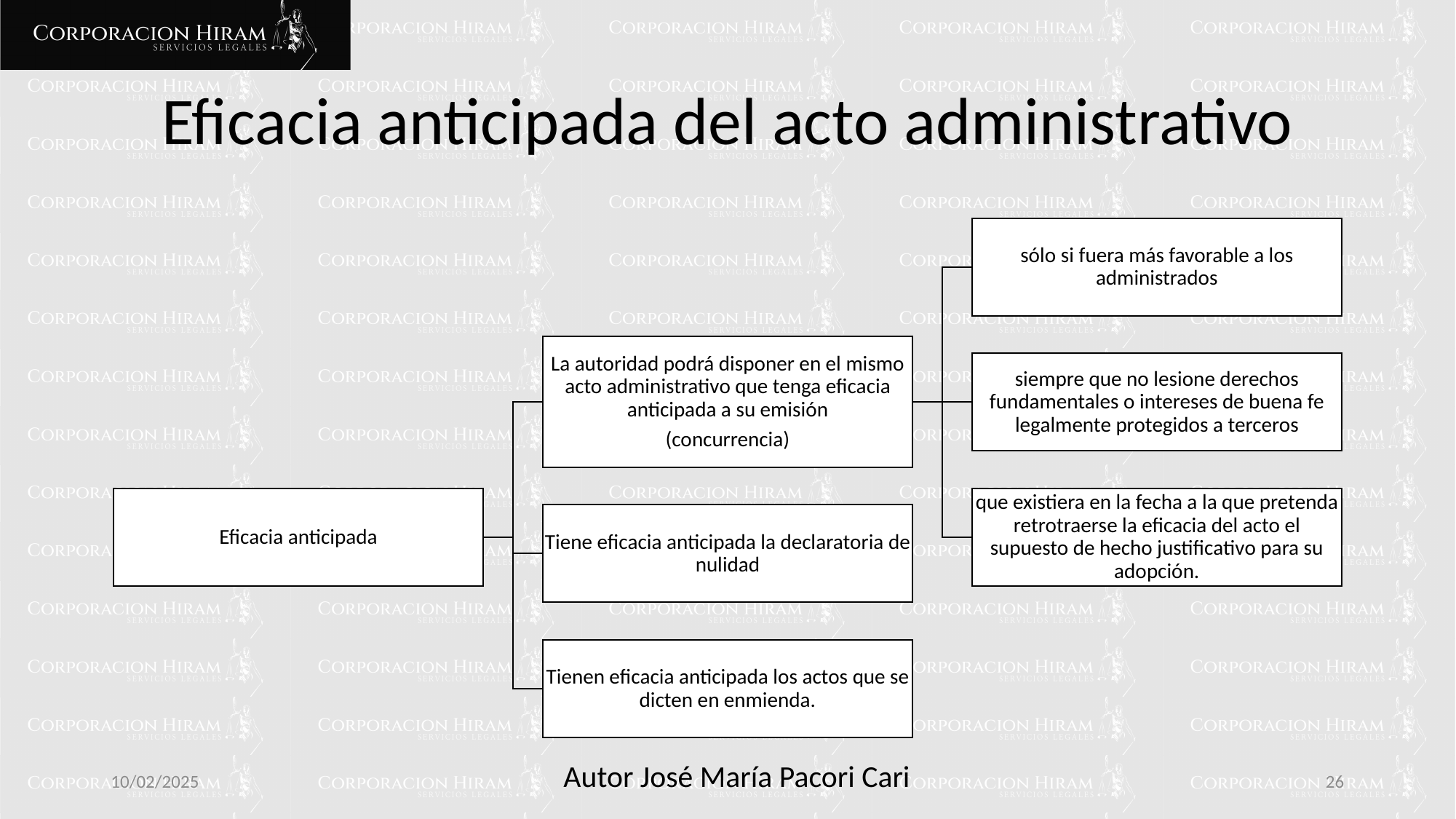

# Eficacia anticipada del acto administrativo
Eficacia anticipada
La autoridad podrá disponer en el mismo acto administrativo que tenga eficacia anticipada a su emisión
(concurrencia)
sólo si fuera más favorable a los administrados
siempre que no lesione derechos fundamentales o intereses de buena fe legalmente protegidos a terceros
que existiera en la fecha a la que pretenda retrotraerse la eficacia del acto el supuesto de hecho justificativo para su adopción.
Tiene eficacia anticipada la declaratoria de nulidad
Tienen eficacia anticipada los actos que se dicten en enmienda.
10/02/2025
26